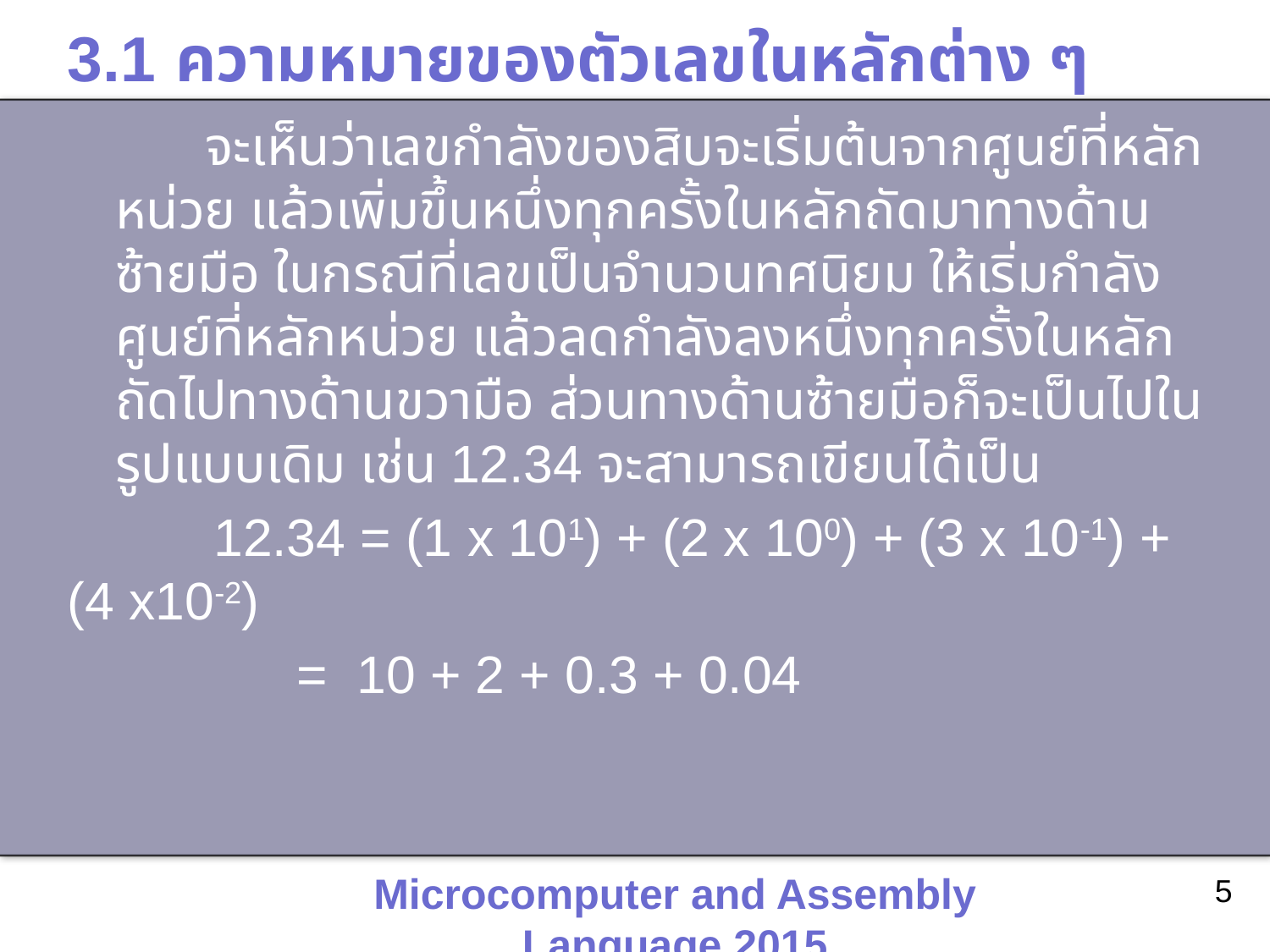

# 3.1 ความหมายของตัวเลขในหลักต่าง ๆ
          จะเห็นว่าเลขกำลังของสิบจะเริ่มต้นจากศูนย์ที่หลักหน่วย แล้วเพิ่มขึ้นหนึ่งทุกครั้งในหลักถัดมาทางด้านซ้ายมือ ในกรณีที่เลขเป็นจำนวนทศนิยม ให้เริ่มกำลังศูนย์ที่หลักหน่วย แล้วลดกำลังลงหนึ่งทุกครั้งในหลักถัดไปทางด้านขวามือ ส่วนทางด้านซ้ายมือก็จะเป็นไปในรูปแบบเดิม เช่น 12.34 จะสามารถเขียนได้เป็น
          12.34 = (1 x 101) + (2 x 100) + (3 x 10-1) + (4 x10-2)
	       =  10 + 2 + 0.3 + 0.04

Microcomputer and Assembly Language 2015
5